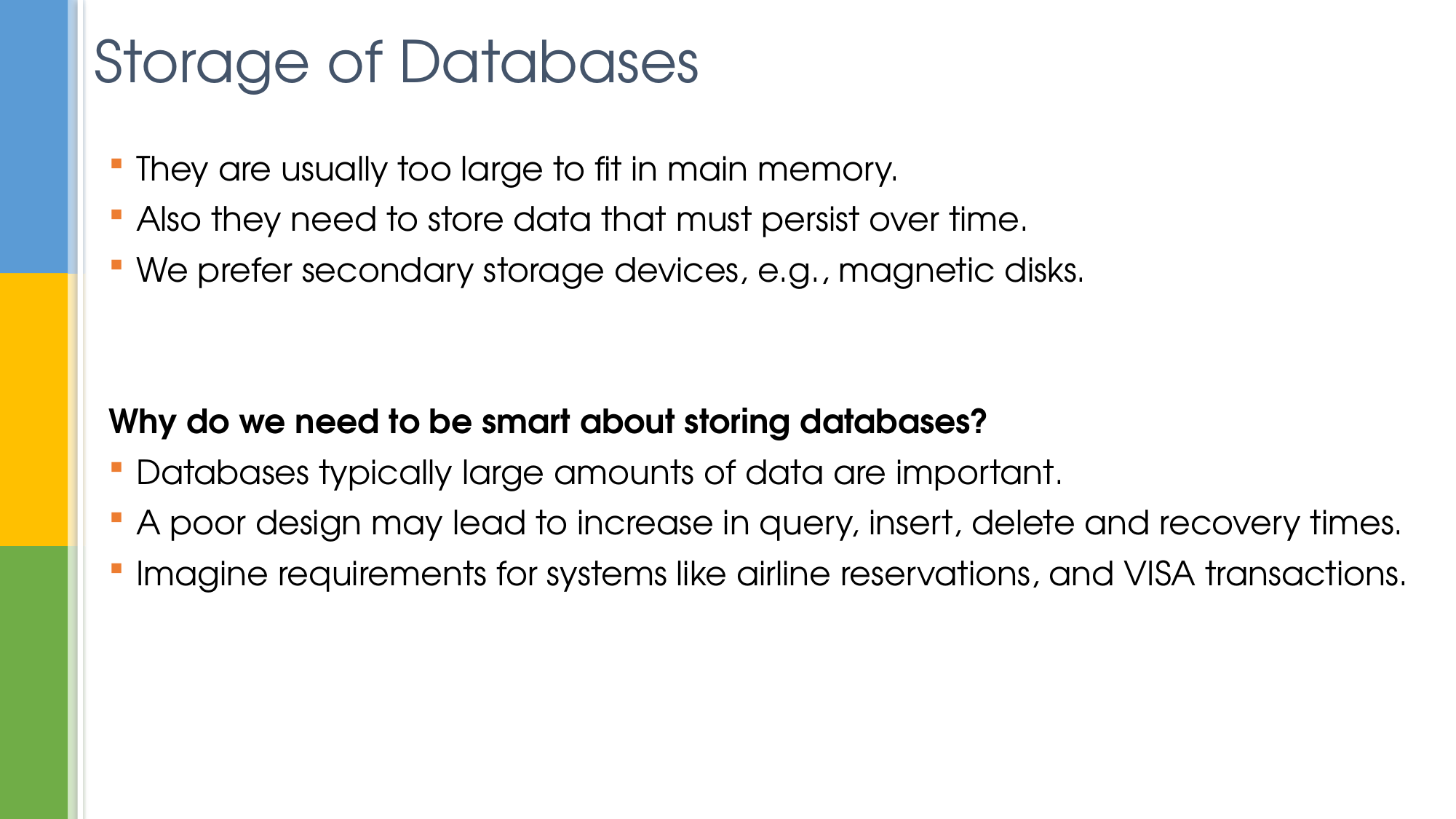

# Storage of Databases
They are usually too large to fit in main memory.
Also they need to store data that must persist over time.
We prefer secondary storage devices, e.g., magnetic disks.

Why do we need to be smart about storing databases?
Databases typically large amounts of data are important.
A poor design may lead to increase in query, insert, delete and recovery times.
Imagine requirements for systems like airline reservations, and VISA transactions.